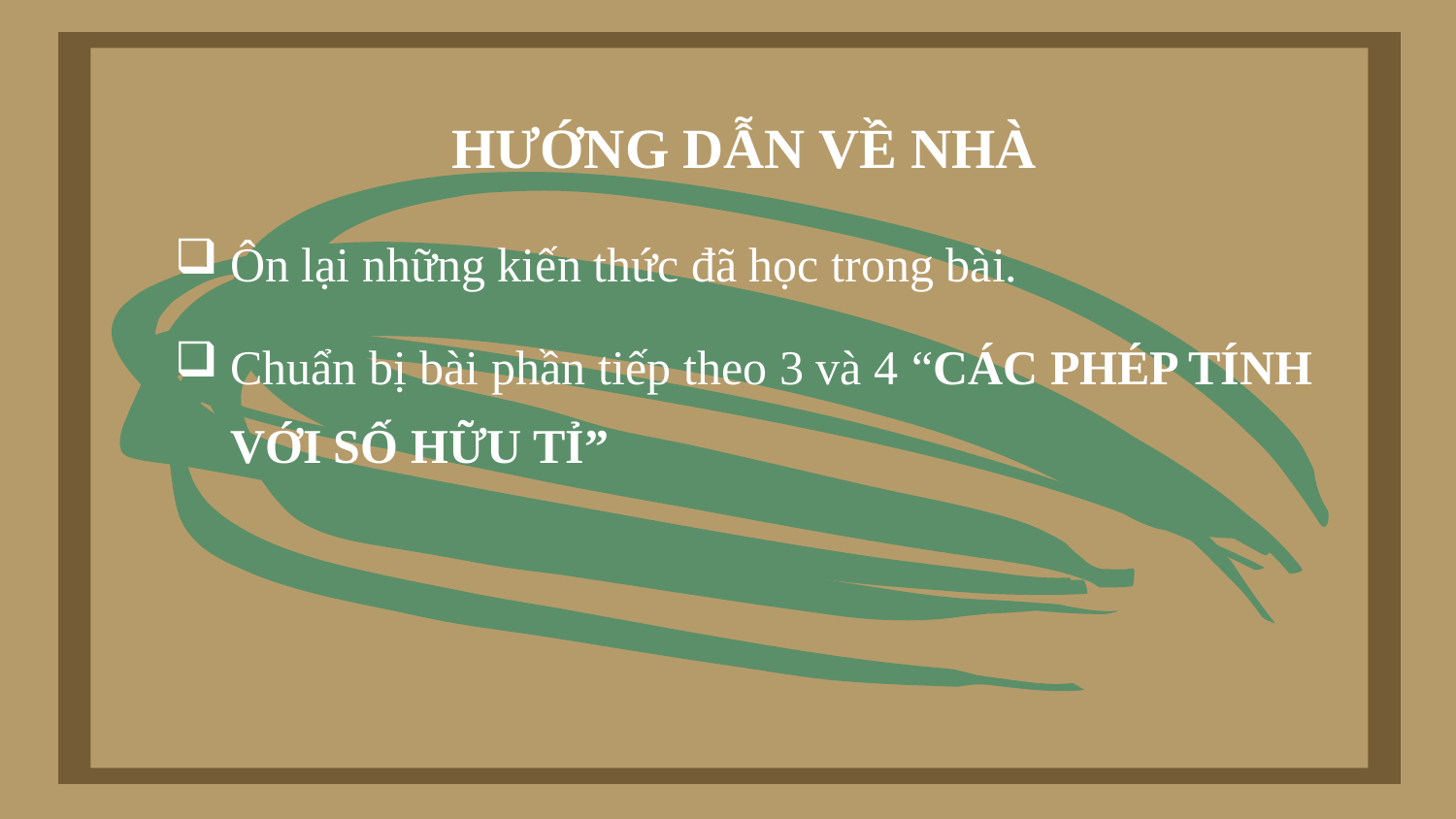

HƯỚNG DẪN VỀ NHÀ
Ôn lại những kiến thức đã học trong bài.
Chuẩn bị bài phần tiếp theo 3 và 4 “CÁC PHÉP TÍNH VỚI SỐ HỮU TỈ”